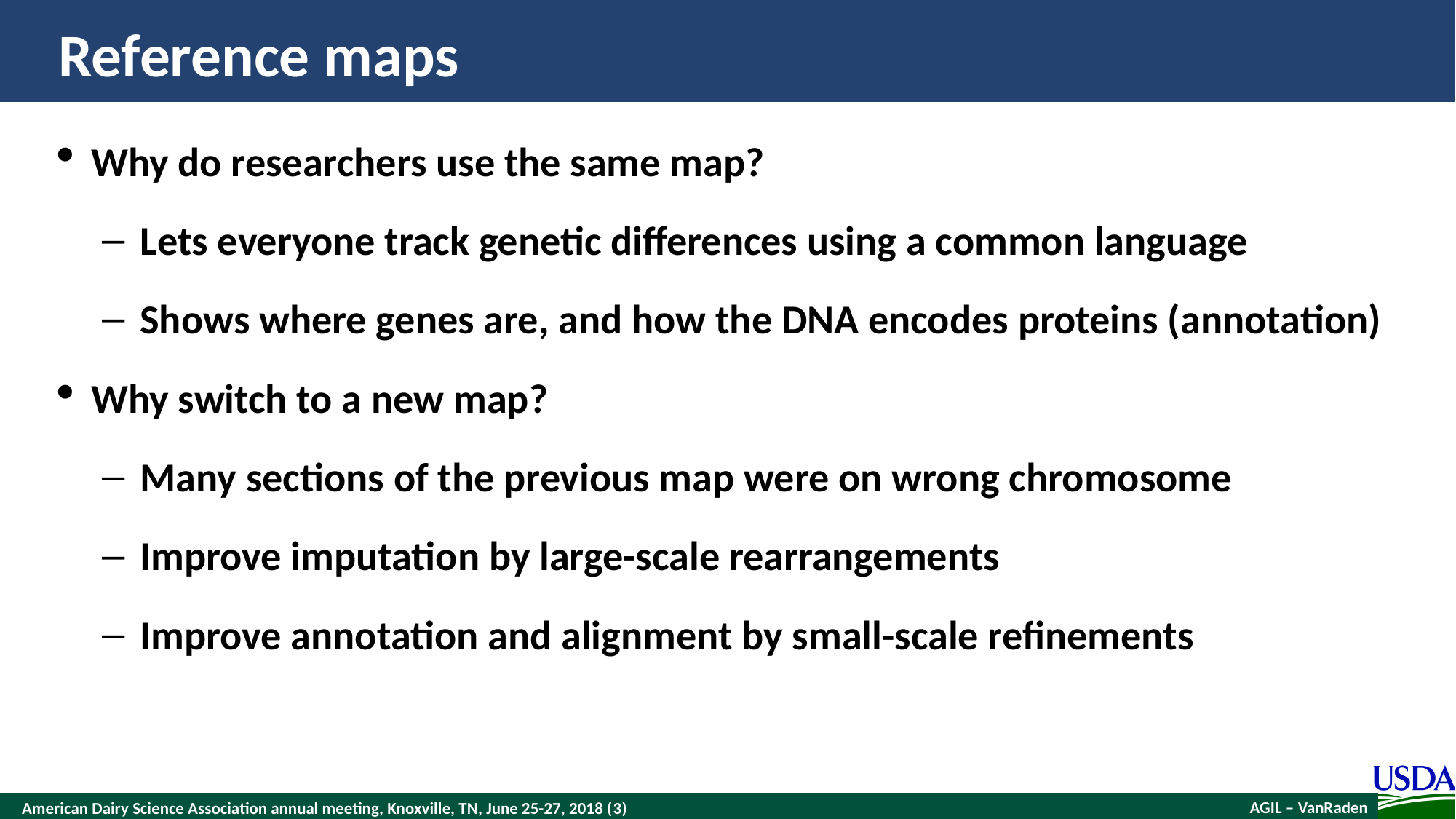

# Reference maps
Why do researchers use the same map?
Lets everyone track genetic differences using a common language
Shows where genes are, and how the DNA encodes proteins (annotation)
Why switch to a new map?
Many sections of the previous map were on wrong chromosome
Improve imputation by large-scale rearrangements
Improve annotation and alignment by small-scale refinements